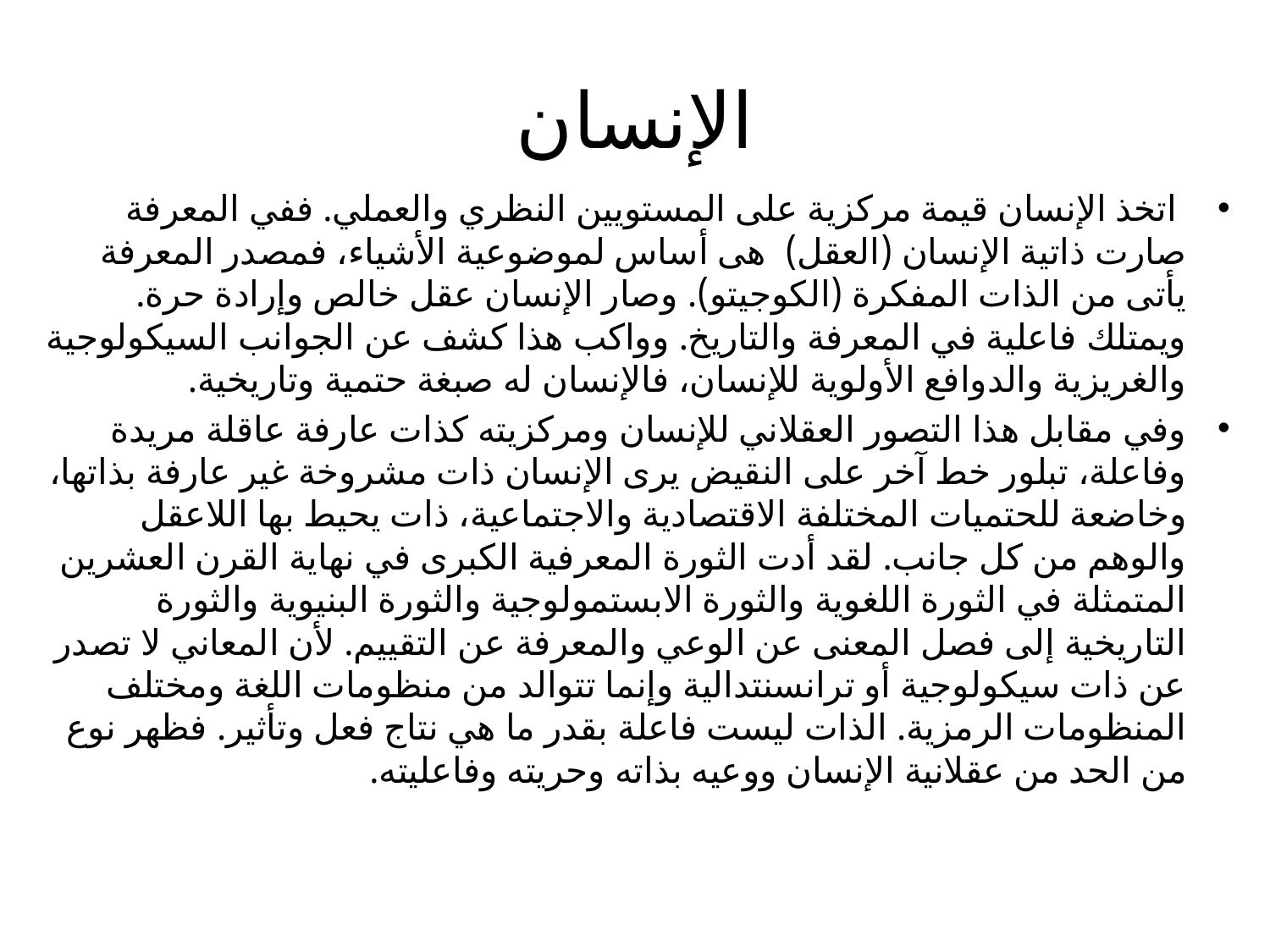

# الإنسان
 اتخذ الإنسان قيمة مركزية على المستويين النظري والعملي. ففي المعرفة صارت ذاتية الإنسان (العقل)  هى أساس لموضوعية الأشياء، فمصدر المعرفة يأتى من الذات المفكرة (الكوجيتو). وصار الإنسان عقل خالص وإرادة حرة. ويمتلك فاعلية في المعرفة والتاريخ. وواكب هذا كشف عن الجوانب السيكولوجية والغريزية والدوافع الأولوية للإنسان، فالإنسان له صبغة حتمية وتاريخية.
وفي مقابل هذا التصور العقلاني للإنسان ومركزيته كذات عارفة عاقلة مريدة وفاعلة، تبلور خط آخر على النقيض يرى الإنسان ذات مشروخة غير عارفة بذاتها، وخاضعة للحتميات المختلفة الاقتصادية والاجتماعية، ذات يحيط بها اللاعقل والوهم من كل جانب. لقد أدت الثورة المعرفية الكبرى في نهاية القرن العشرين المتمثلة في الثورة اللغوية والثورة الابستمولوجية والثورة البنيوية والثورة التاريخية إلى فصل المعنى عن الوعي والمعرفة عن التقييم. لأن المعاني لا تصدر عن ذات سيكولوجية أو ترانسنتدالية وإنما تتوالد من منظومات اللغة ومختلف المنظومات الرمزية. الذات ليست فاعلة بقدر ما هي نتاج فعل وتأثير. فظهر نوع من الحد من عقلانية الإنسان ووعيه بذاته وحريته وفاعليته.